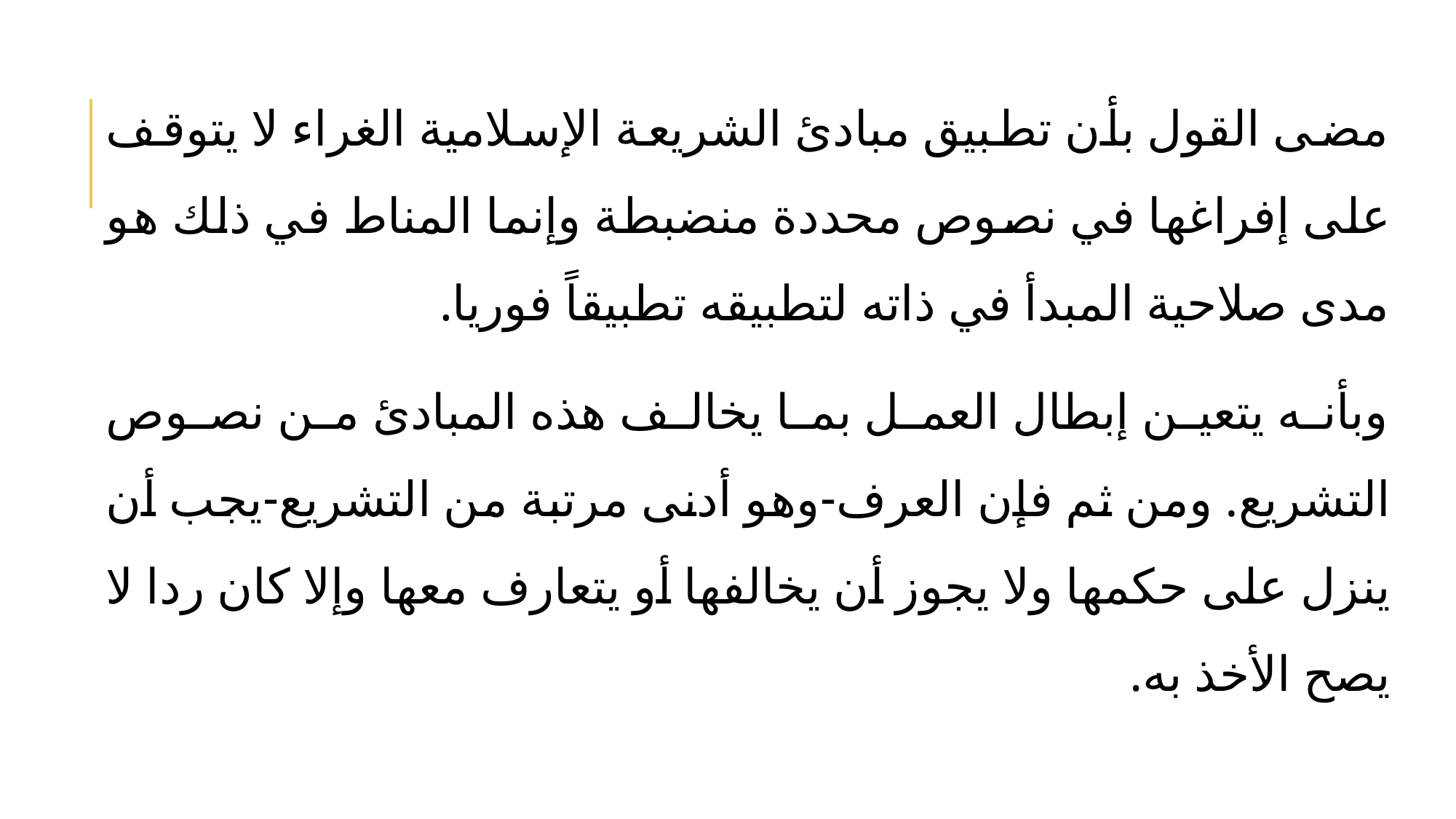

مضى القول بأن تطبيق مبادئ الشريعة الإسلامية الغراء لا يتوقف على إفراغها في نصوص محددة منضبطة وإنما المناط في ذلك هو مدى صلاحية المبدأ في ذاته لتطبيقه تطبيقاً فوريا.
وبأنه يتعين إبطال العمل بما يخالف هذه المبادئ من نصوص التشريع. ومن ثم فإن العرف-وهو أدنى مرتبة من التشريع-يجب أن ينزل على حكمها ولا يجوز أن يخالفها أو يتعارف معها وإلا كان ردا لا يصح الأخذ به.